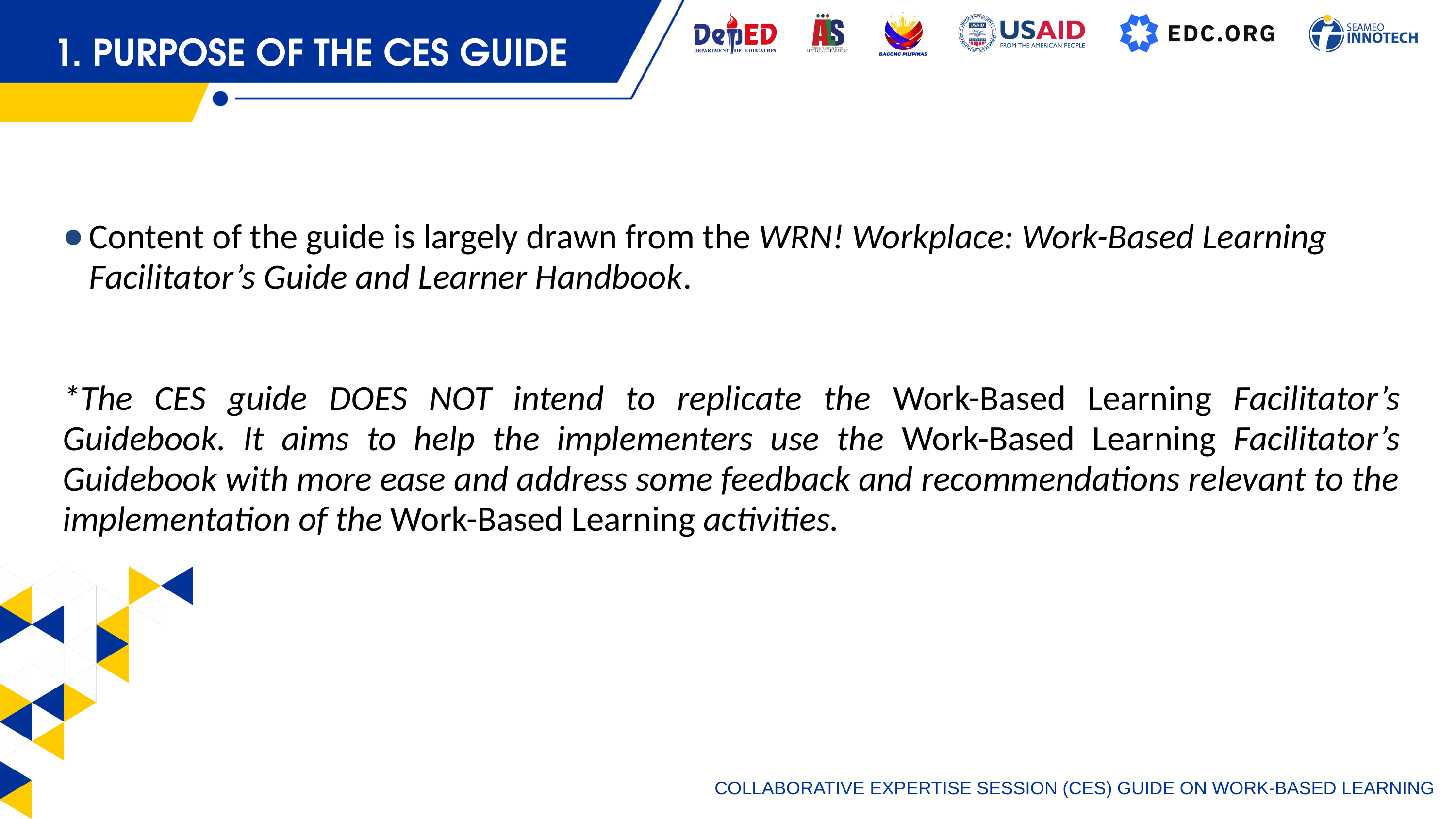

1. PURPOSE OF THE CES GUIDE

Content of the guide is largely drawn from the WRN! Workplace: Work-Based Learning Facilitator’s Guide and Learner Handbook.

*The CES guide DOES NOT intend to replicate the Work-Based Learning Facilitator’s Guidebook. It aims to help the implementers use the Work-Based Learning Facilitator’s Guidebook with more ease and address some feedback and recommendations relevant to the implementation of the Work-Based Learning activities.

COLLABORATIVE EXPERTISE SESSION (CES) GUIDE ON WORK-BASED LEARNING